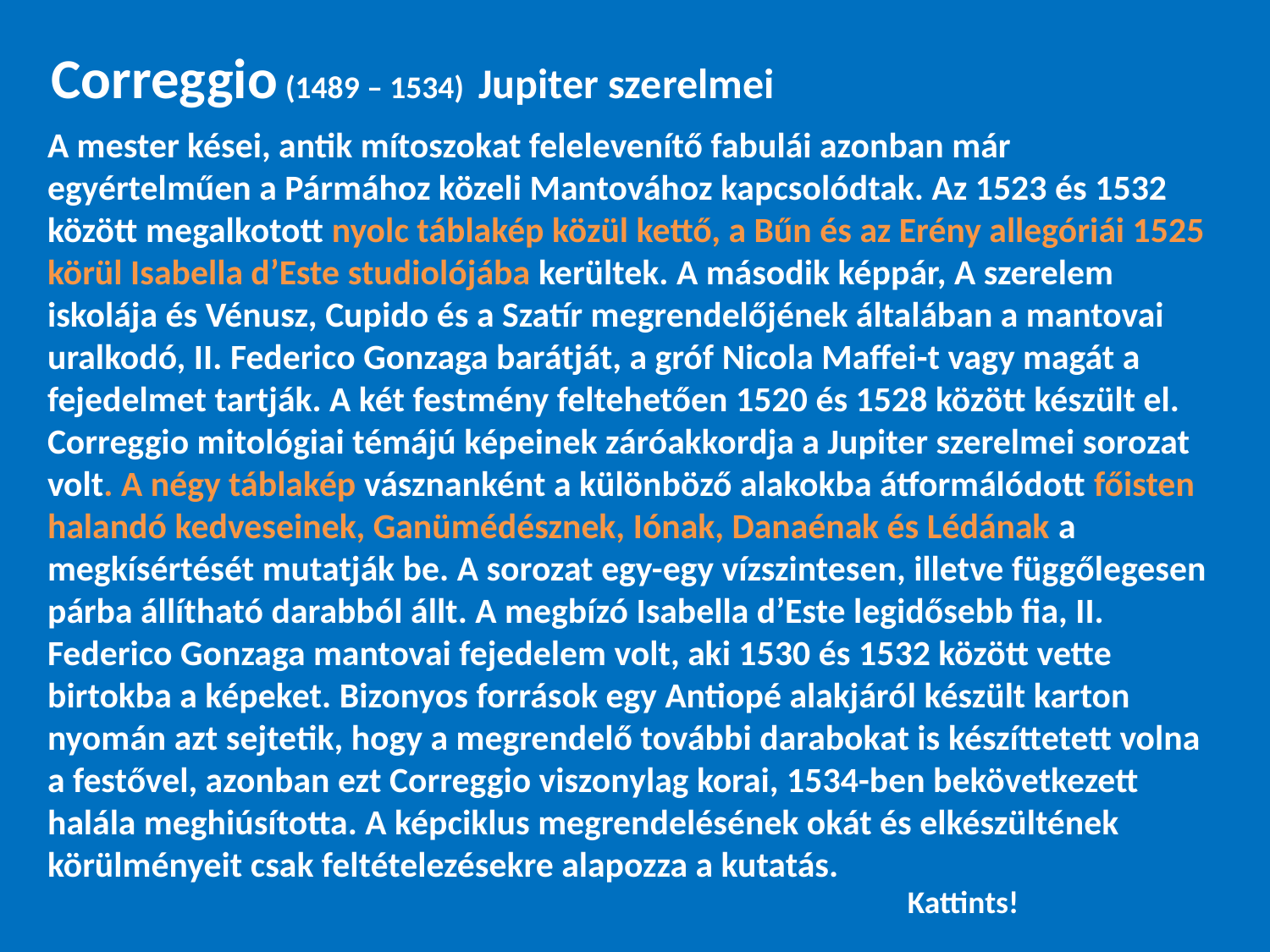

Correggio (1489 – 1534)  Jupiter szerelmei
A mester kései, antik mítoszokat felelevenítő fabulái azonban már egyértelműen a Pármához közeli Mantovához kapcsolódtak. Az 1523 és 1532 között megalkotott nyolc táblakép közül kettő, a Bűn és az Erény allegóriái 1525 körül Isabella d’Este studiolójába kerültek. A második képpár, A szerelem iskolája és Vénusz, Cupido és a Szatír megrendelőjének általában a mantovai uralkodó, II. Federico Gonzaga barátját, a gróf Nicola Maffei-t vagy magát a fejedelmet tartják. A két festmény feltehetően 1520 és 1528 között készült el. Correggio mitológiai témájú képeinek záróakkordja a Jupiter szerelmei sorozat volt. A négy táblakép vásznanként a különböző alakokba átformálódott főisten halandó kedveseinek, Ganümédésznek, Iónak, Danaénak és Lédának a megkísértését mutatják be. A sorozat egy-egy vízszintesen, illetve függőlegesen párba állítható darabból állt. A megbízó Isabella d’Este legidősebb fia, II. Federico Gonzaga mantovai fejedelem volt, aki 1530 és 1532 között vette birtokba a képeket. Bizonyos források egy Antiopé alakjáról készült karton nyomán azt sejtetik, hogy a megrendelő további darabokat is készíttetett volna a festővel, azonban ezt Correggio viszonylag korai, 1534-ben bekövetkezett halála meghiúsította. A képciklus megrendelésének okát és elkészültének körülményeit csak feltételezésekre alapozza a kutatás.
Kattints!